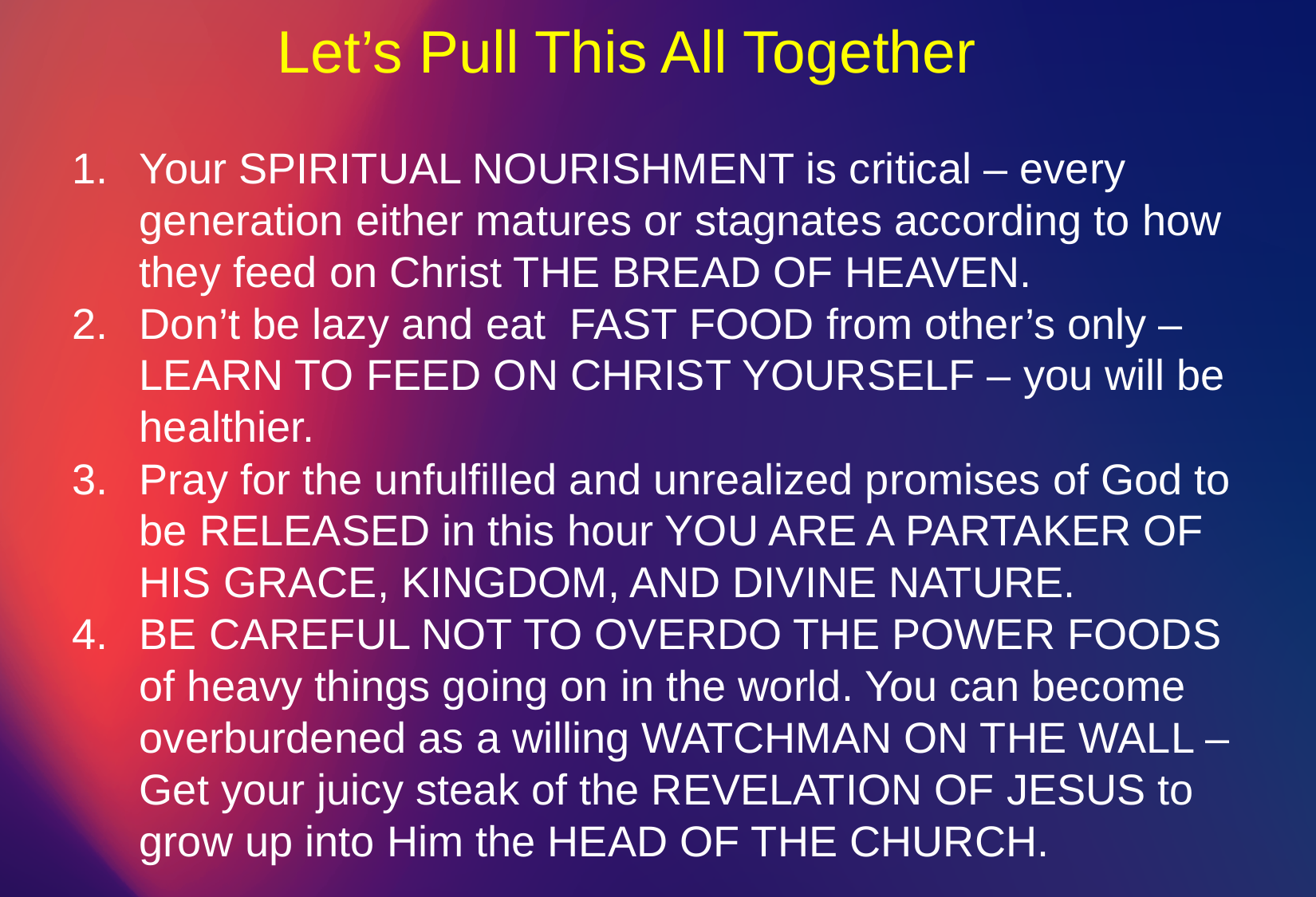

Let’s Pull This All Together
Your SPIRITUAL NOURISHMENT is critical – every generation either matures or stagnates according to how they feed on Christ THE BREAD OF HEAVEN.
Don’t be lazy and eat  FAST FOOD from other’s only – LEARN TO FEED ON CHRIST YOURSELF – you will be healthier.
Pray for the unfulfilled and unrealized promises of God to be RELEASED in this hour YOU ARE A PARTAKER OF HIS GRACE, KINGDOM, AND DIVINE NATURE.
BE CAREFUL NOT TO OVERDO THE POWER FOODS of heavy things going on in the world. You can become overburdened as a willing WATCHMAN ON THE WALL – Get your juicy steak of the REVELATION OF JESUS to grow up into Him the HEAD OF THE CHURCH.